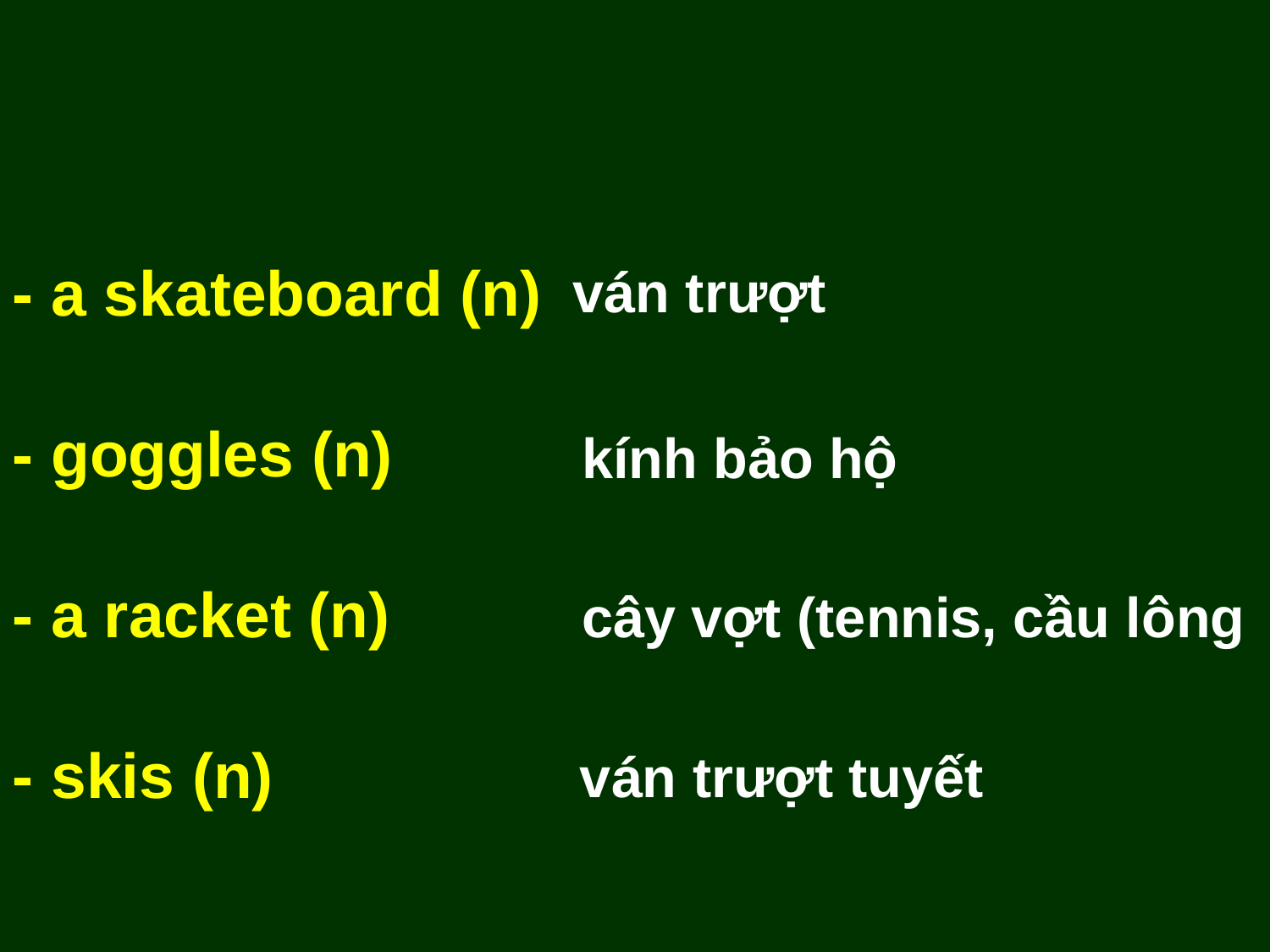

- a skateboard (n)
- goggles (n)
- a racket (n)
- skis (n)
ván trượt
kính bảo hộ
cây vợt (tennis, cầu lông
ván trượt tuyết